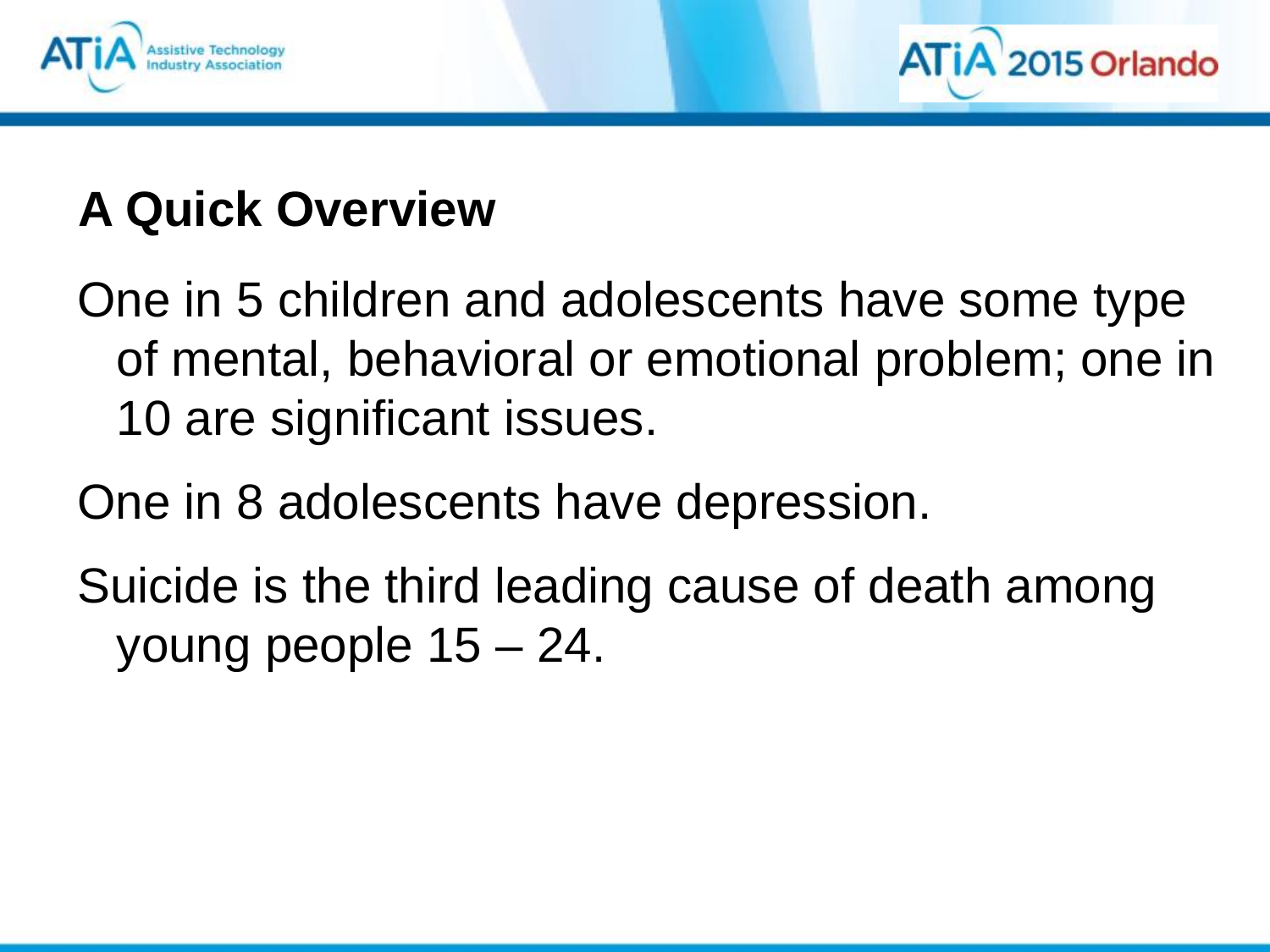

# A Quick Overview
One in 5 children and adolescents have some type of mental, behavioral or emotional problem; one in 10 are significant issues.
One in 8 adolescents have depression.
Suicide is the third leading cause of death among young people 15 – 24.